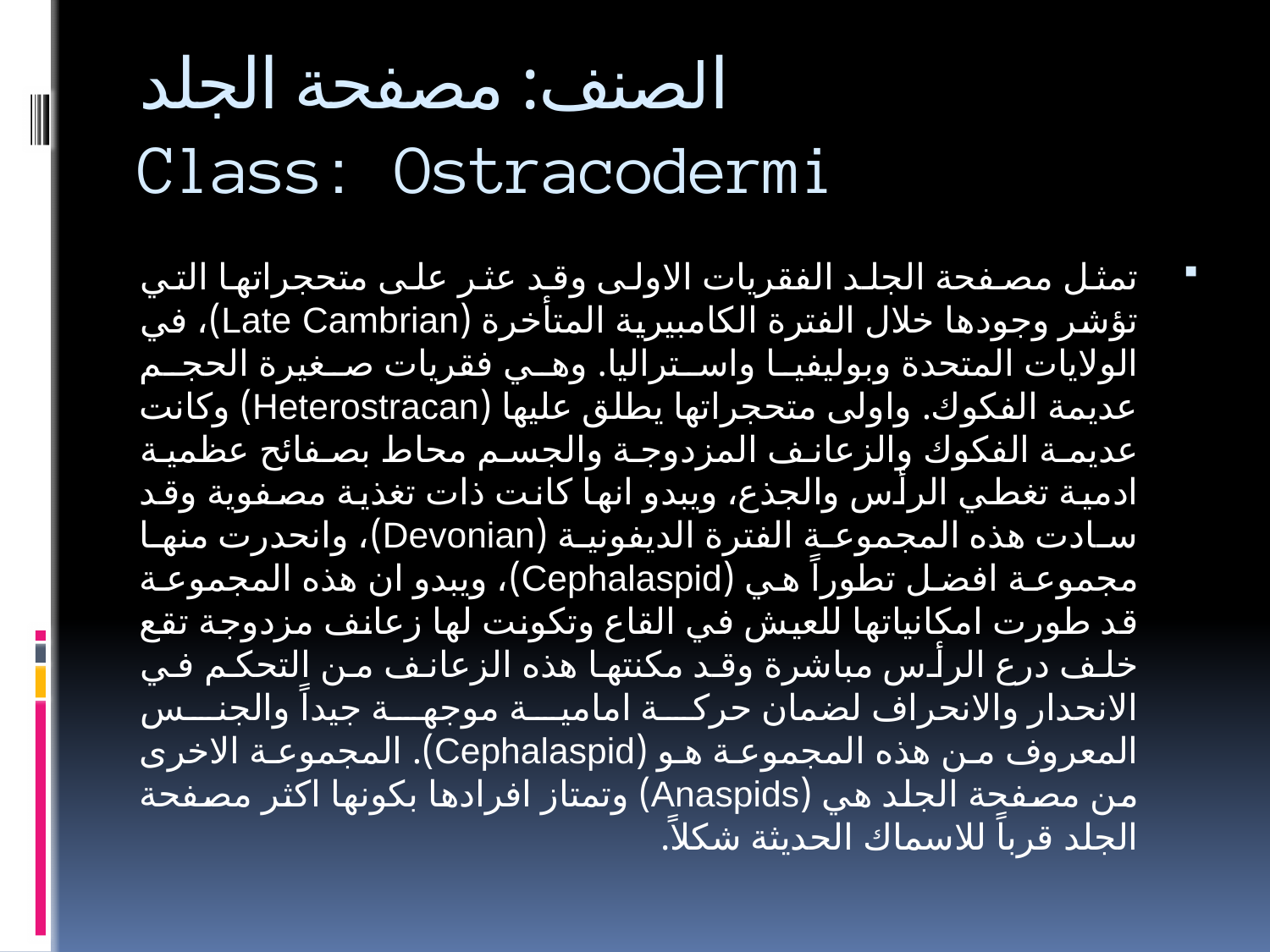

# الصنف: مصفحة الجلد                          Class: Ostracodermi
تمثل مصفحة الجلد الفقريات الاولى وقد عثر على متحجراتها التي تؤشر وجودها خلال الفترة الكامبيرية المتأخرة (Late Cambrian)، في الولايات المتحدة وبوليفيا واستراليا. وهي فقريات صغيرة الحجم عديمة الفكوك. واولى متحجراتها يطلق عليها (Heterostracan) وكانت عديمة الفكوك والزعانف المزدوجة والجسم محاط بصفائح عظمية ادمية تغطي الرأس والجذع، ويبدو انها كانت ذات تغذية مصفوية وقد سادت هذه المجموعة الفترة الديفونية (Devonian)، وانحدرت منها مجموعة افضل تطوراً هي (Cephalaspid)، ويبدو ان هذه المجموعة قد طورت امكانياتها للعيش في القاع وتكونت لها زعانف مزدوجة تقع خلف درع الرأس مباشرة وقد مكنتها هذه الزعانف من التحكم في الانحدار والانحراف لضمان حركة امامية موجهة جيداً والجنس المعروف من هذه المجموعة هو (Cephalaspid). المجموعة الاخرى من مصفحة الجلد هي (Anaspids) وتمتاز افرادها بكونها اكثر مصفحة الجلد قرباً للاسماك الحديثة شكلاً.